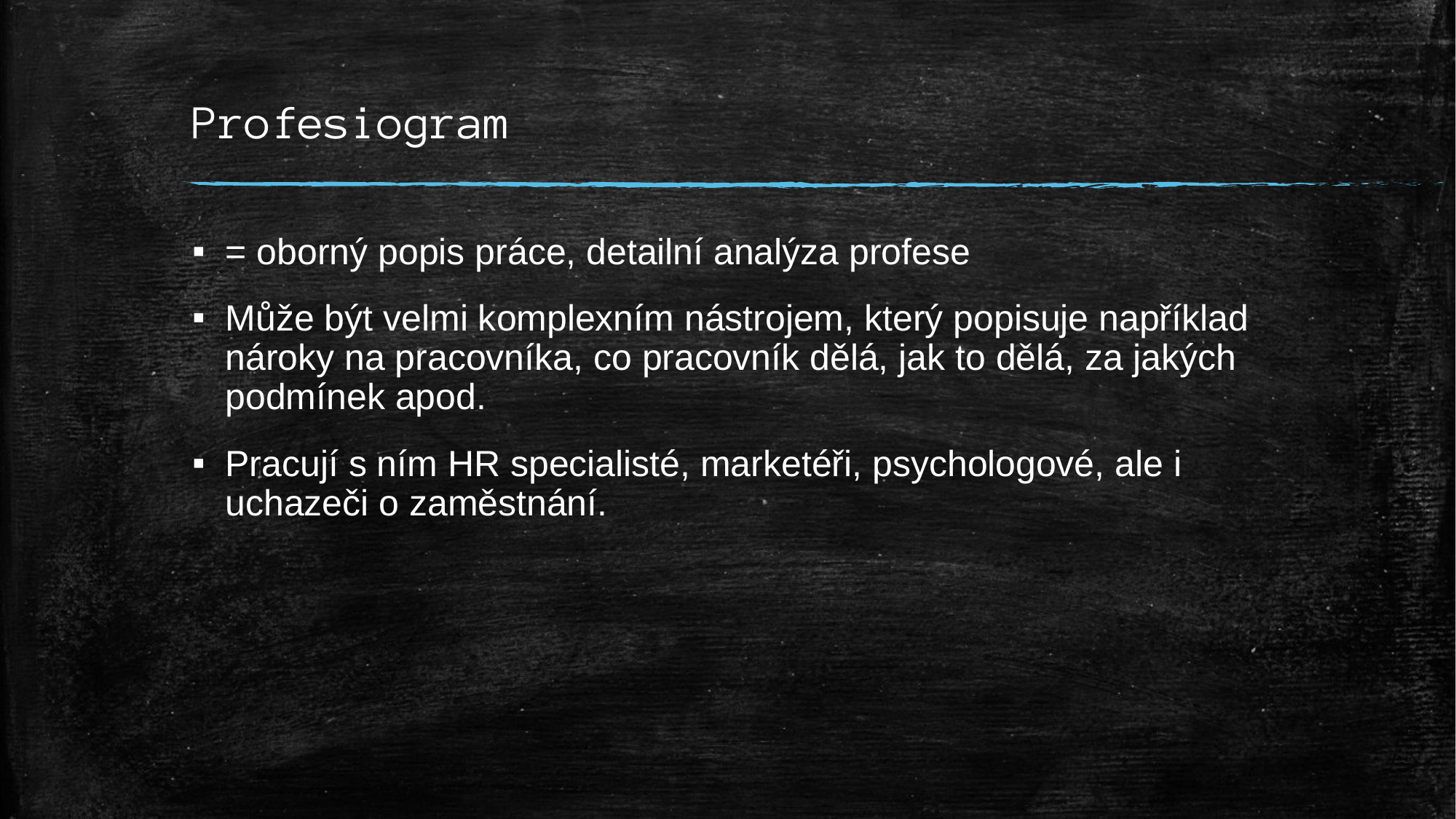

# Profesiogram
= oborný popis práce, detailní analýza profese
Může být velmi komplexním nástrojem, který popisuje například nároky na pracovníka, co pracovník dělá, jak to dělá, za jakých podmínek apod.
Pracují s ním HR specialisté, marketéři, psychologové, ale i uchazeči o zaměstnání.